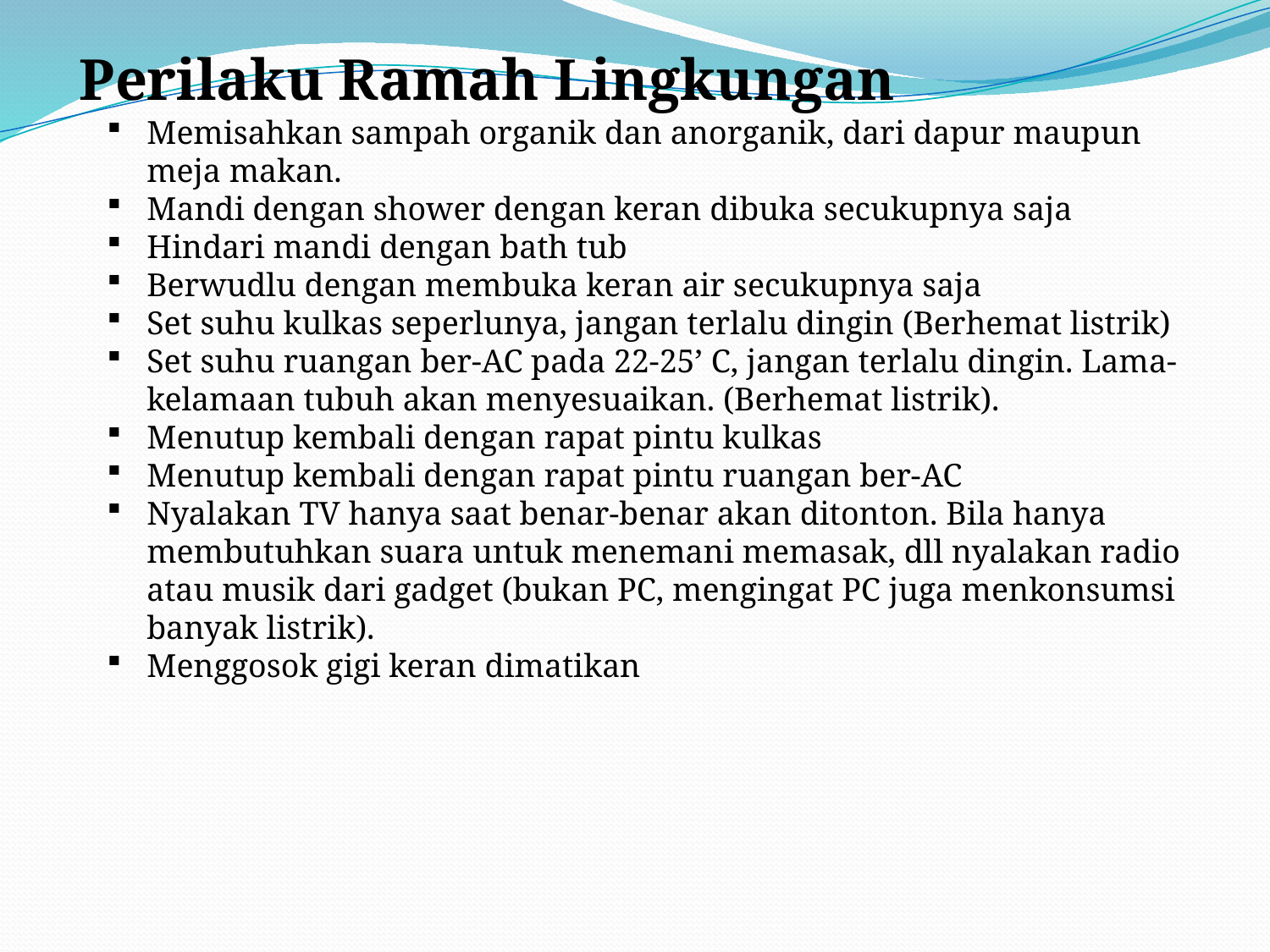

Perilaku Ramah Lingkungan
Memisahkan sampah organik dan anorganik, dari dapur maupun meja makan.
Mandi dengan shower dengan keran dibuka secukupnya saja
Hindari mandi dengan bath tub
Berwudlu dengan membuka keran air secukupnya saja
Set suhu kulkas seperlunya, jangan terlalu dingin (Berhemat listrik)
Set suhu ruangan ber-AC pada 22-25’ C, jangan terlalu dingin. Lama-kelamaan tubuh akan menyesuaikan. (Berhemat listrik).
Menutup kembali dengan rapat pintu kulkas
Menutup kembali dengan rapat pintu ruangan ber-AC
Nyalakan TV hanya saat benar-benar akan ditonton. Bila hanya membutuhkan suara untuk menemani memasak, dll nyalakan radio atau musik dari gadget (bukan PC, mengingat PC juga menkonsumsi banyak listrik).
Menggosok gigi keran dimatikan